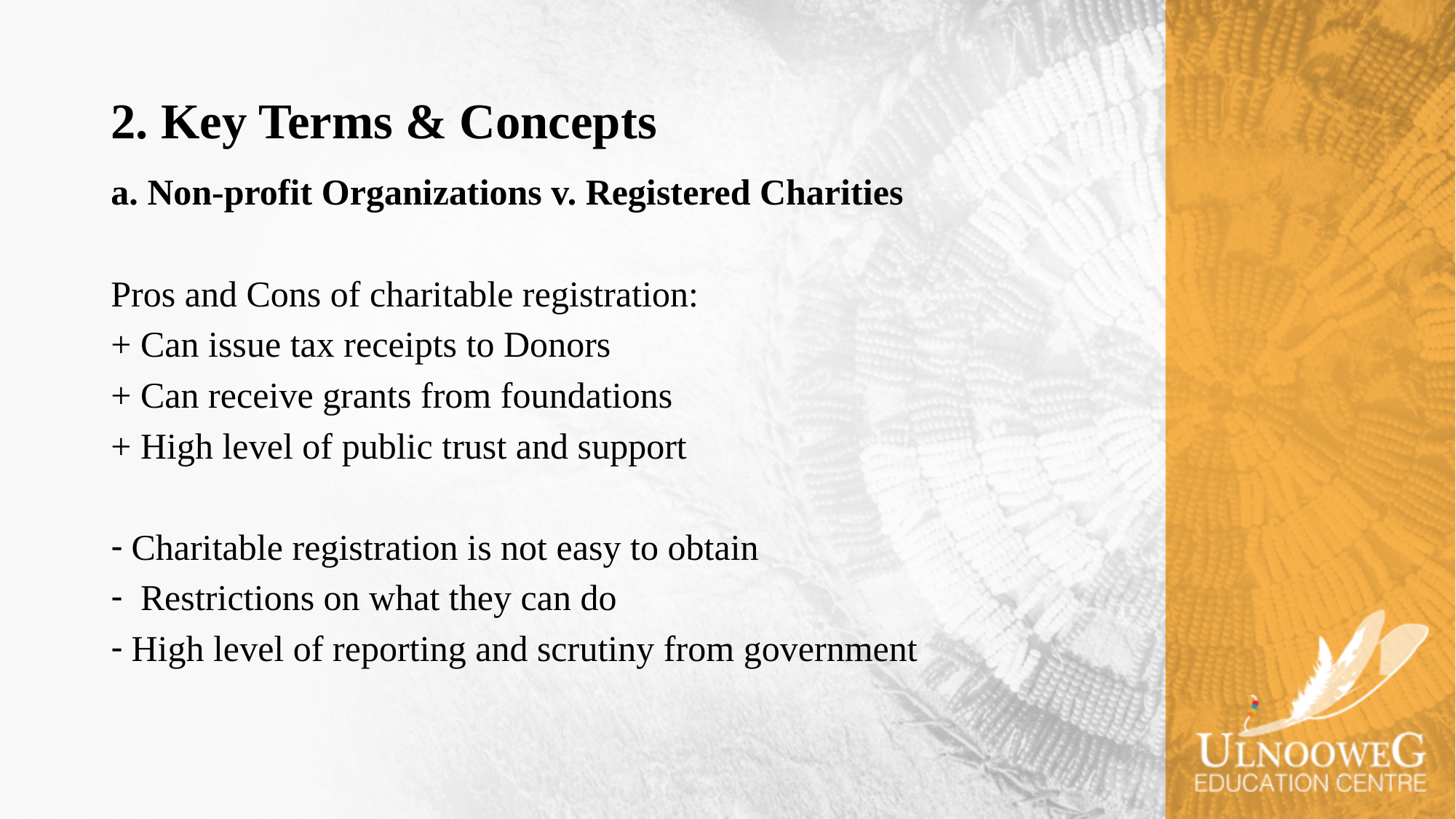

# 2. Key Terms & Concepts
a. Non-profit Organizations v. Registered Charities

Pros and Cons of charitable registration:
+ Can issue tax receipts to Donors
+ Can receive grants from foundations
+ High level of public trust and support

Charitable registration is not easy to obtain
 Restrictions on what they can do
High level of reporting and scrutiny from government

7